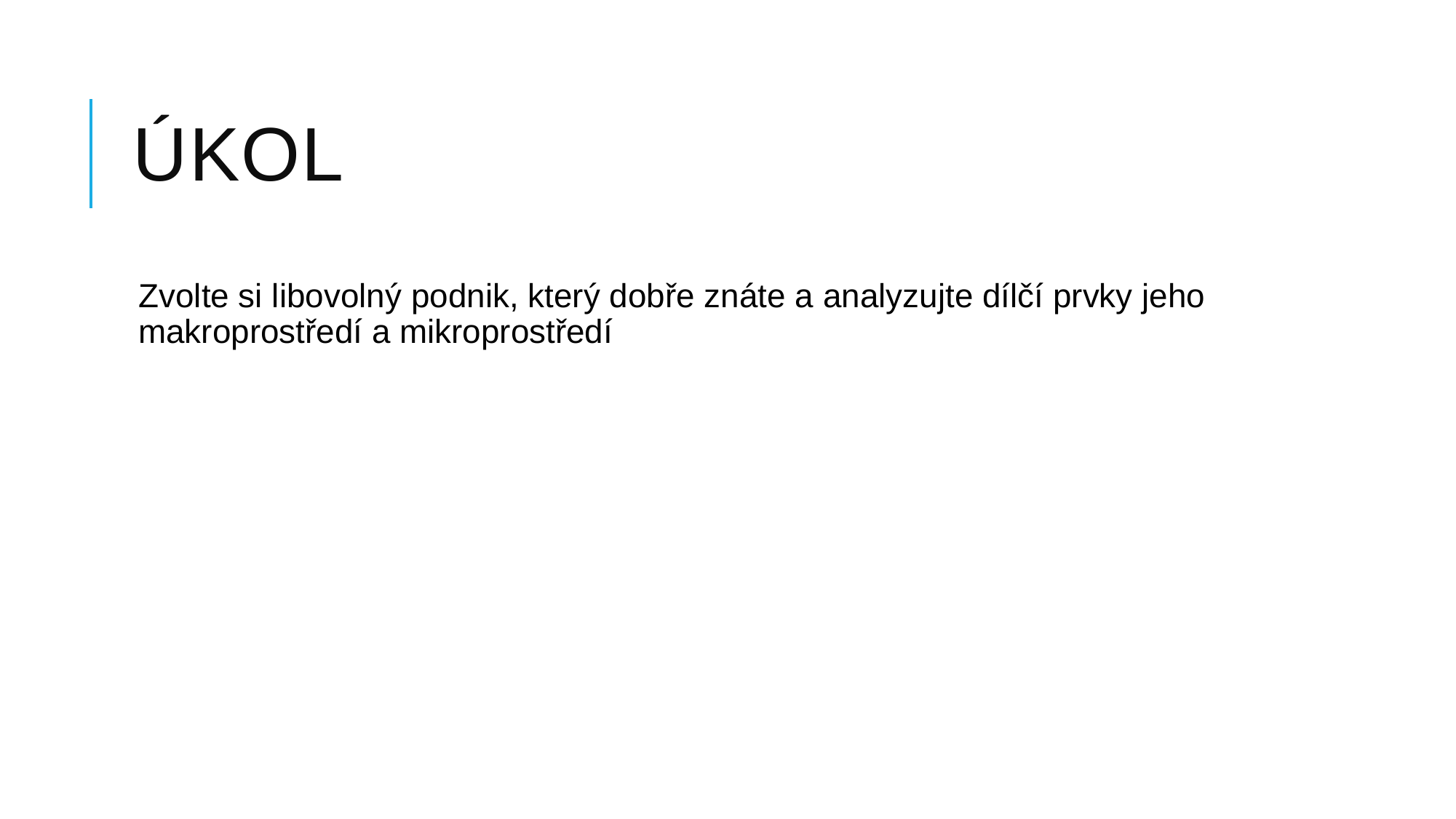

# ÚKOL
Zvolte si libovolný podnik, který dobře znáte a analyzujte dílčí prvky jeho makroprostředí a mikroprostředí